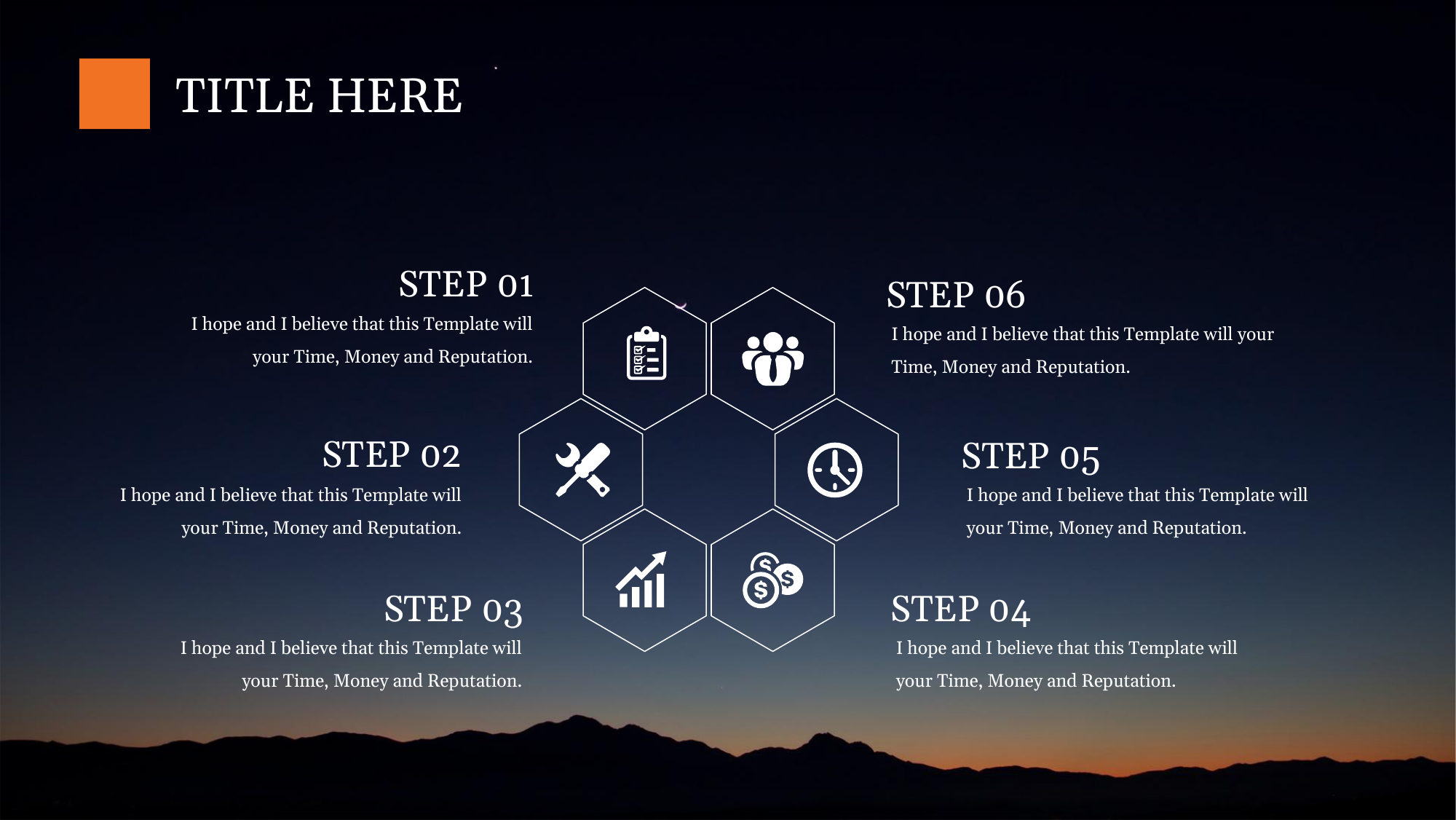

TITLE HERE
STEP 01
STEP 06

I hope and I believe that this Template will your Time, Money and Reputation.
I hope and I believe that this Template will your Time, Money and Reputation.

STEP 02
STEP 05

I hope and I believe that this Template will your Time, Money and Reputation.
I hope and I believe that this Template will your Time, Money and Reputation.

STEP 03
STEP 04
I hope and I believe that this Template will your Time, Money and Reputation.
I hope and I believe that this Template will your Time, Money and Reputation.